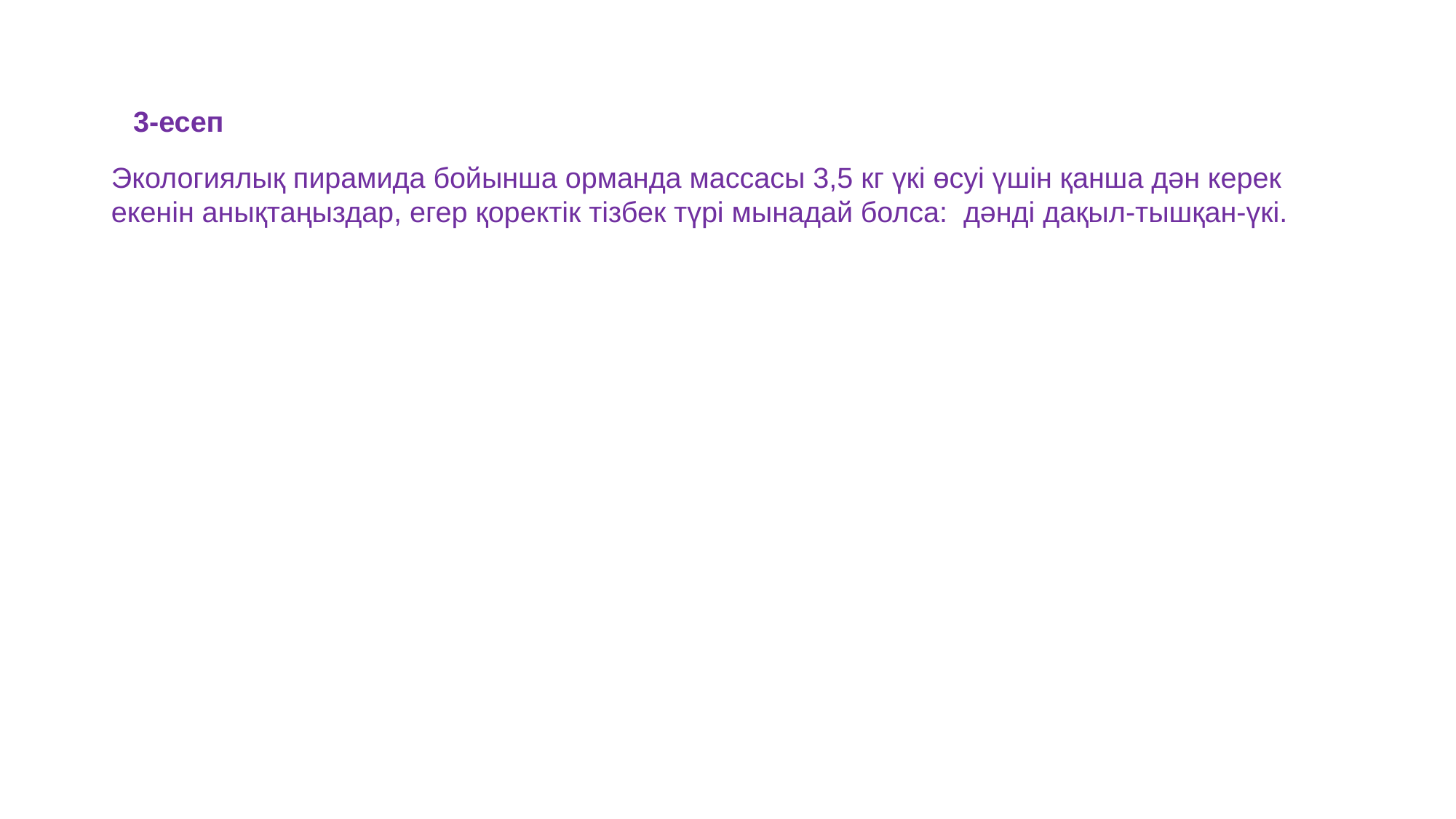

3-есеп
Экологиялық пирамида бойынша орманда массасы 3,5 кг үкі өсуі үшін қанша дән керек екенін анықтаңыздар, егер қоректік тізбек түрі мынадай болса:  дәнді дақыл-тышқан-үкі.